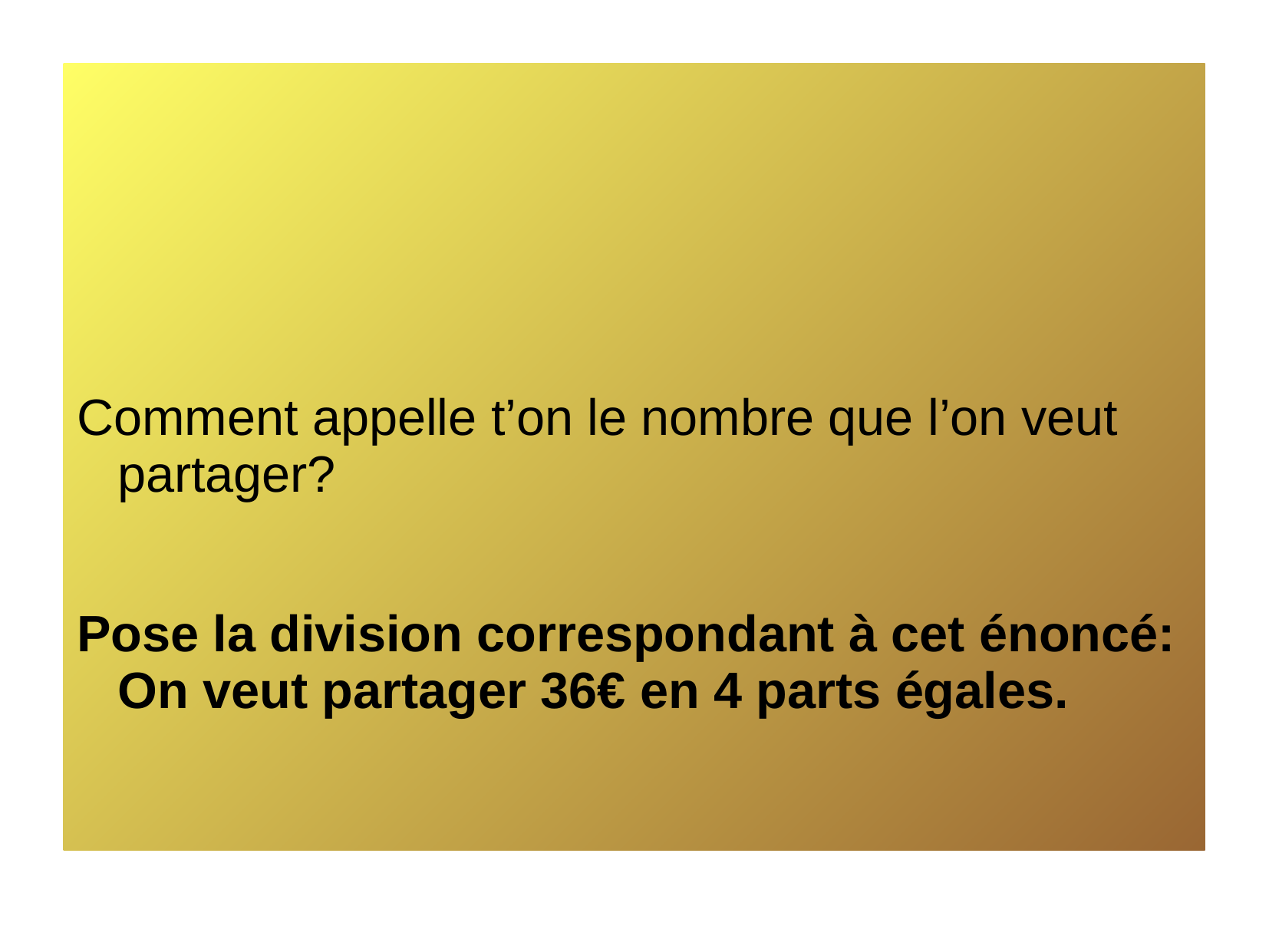

# Comment appelle t’on le nombre que l’on veut partager?

Pose la division correspondant à cet énoncé: On veut partager 36€ en 4 parts égales.